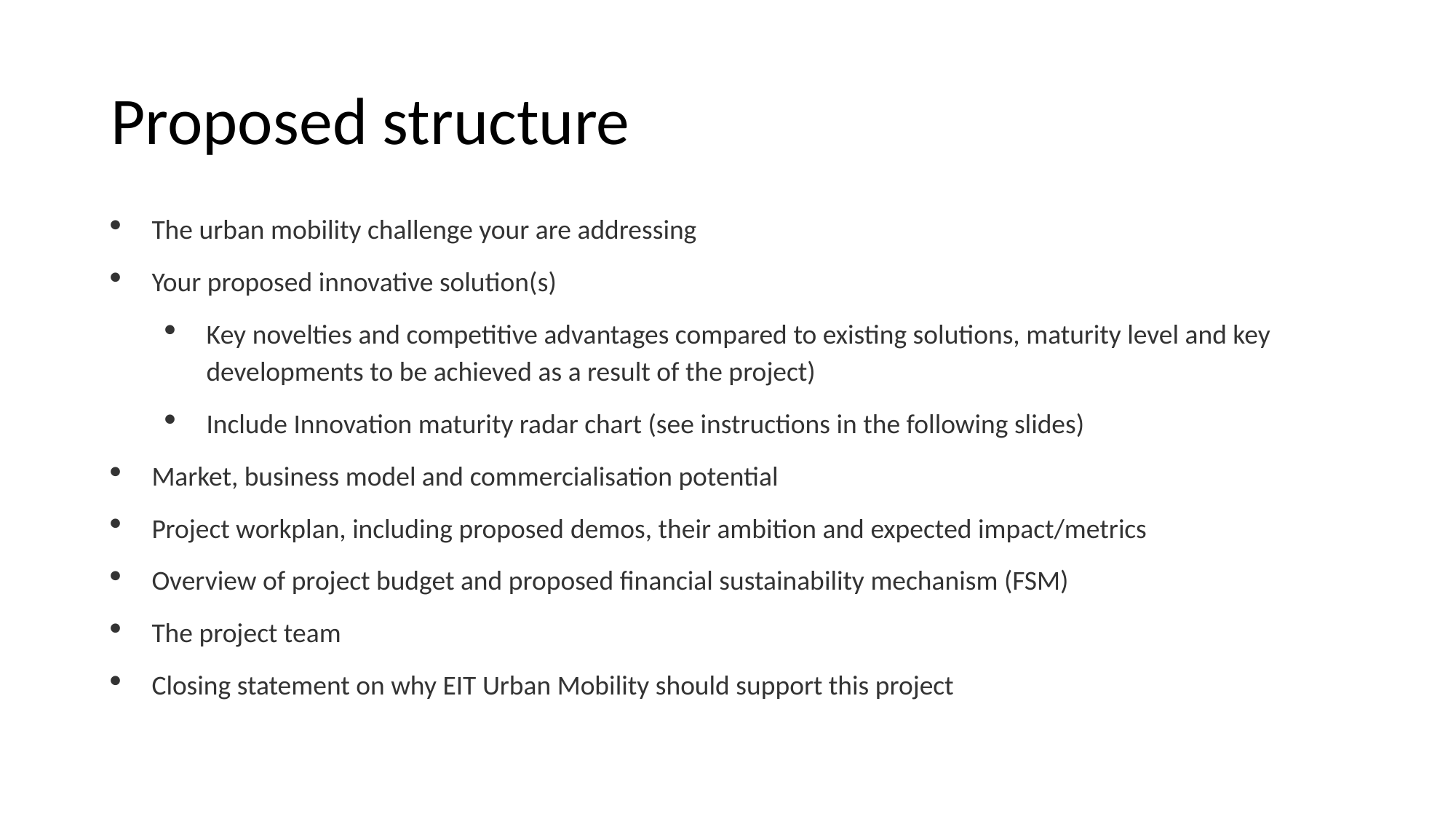

# Proposed structure
The urban mobility challenge your are addressing
Your proposed innovative solution(s)
Key novelties and competitive advantages compared to existing solutions, maturity level and key developments to be achieved as a result of the project)
Include Innovation maturity radar chart (see instructions in the following slides)
Market, business model and commercialisation potential
Project workplan, including proposed demos, their ambition and expected impact/metrics
Overview of project budget and proposed financial sustainability mechanism (FSM)
The project team
Closing statement on why EIT Urban Mobility should support this project